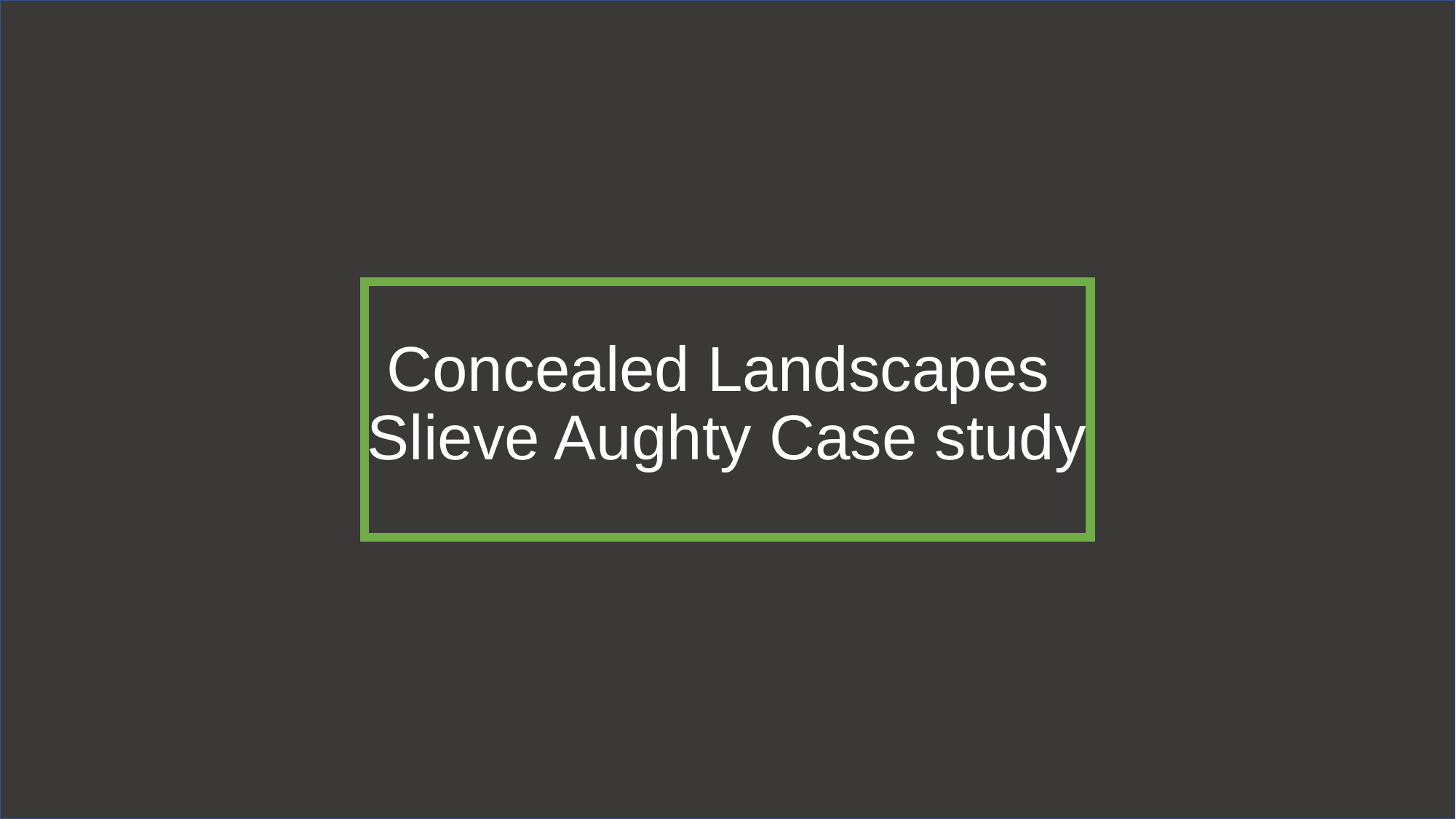

# Concealed Landscapes Slieve Aughty Case study
21